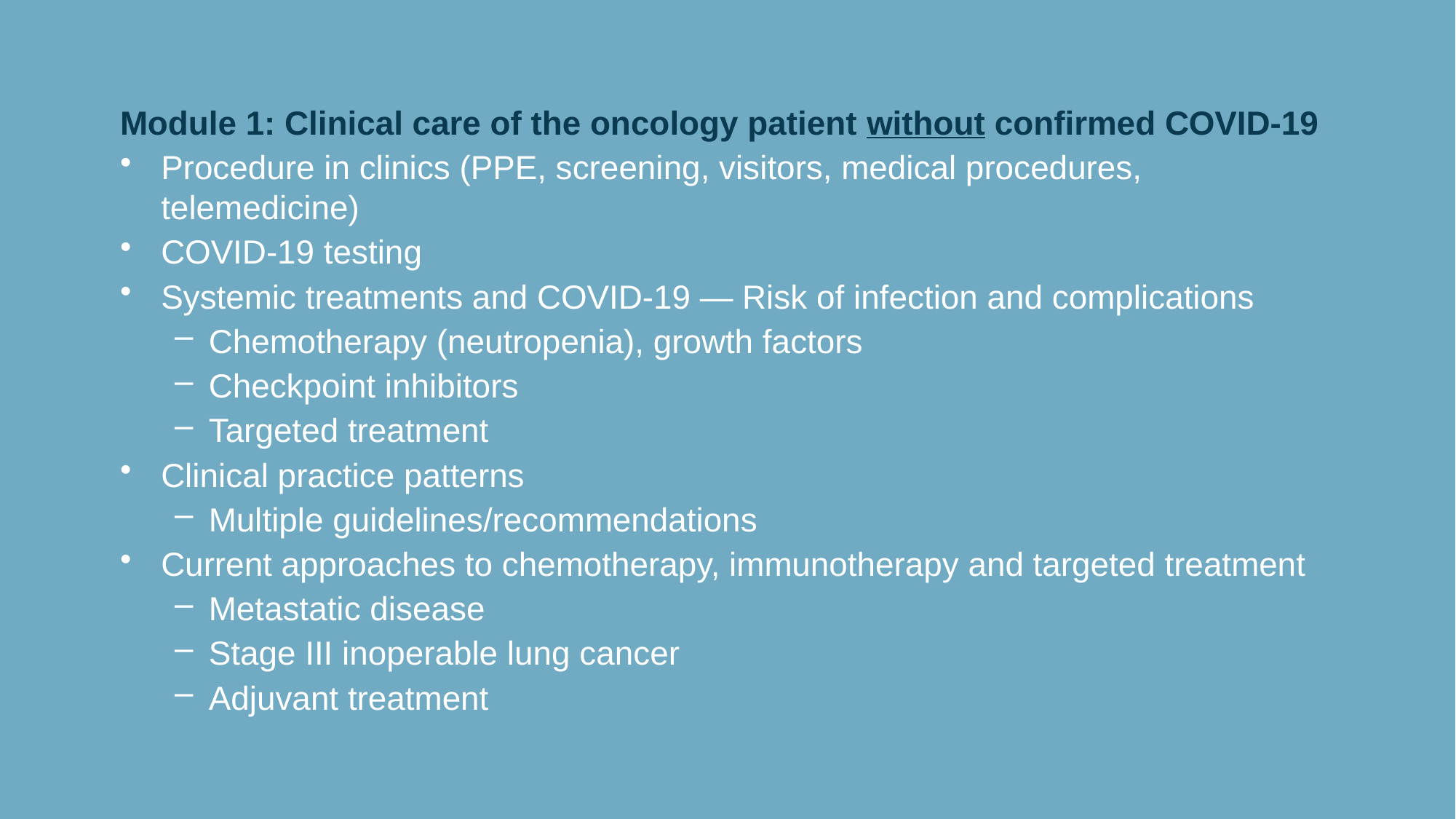

Module 1: Clinical care of the oncology patient without confirmed COVID-19
Procedure in clinics (PPE, screening, visitors, medical procedures, telemedicine)
COVID-19 testing
Systemic treatments and COVID-19 — Risk of infection and complications
Chemotherapy (neutropenia), growth factors
Checkpoint inhibitors
Targeted treatment
Clinical practice patterns
Multiple guidelines/recommendations
Current approaches to chemotherapy, immunotherapy and targeted treatment
Metastatic disease
Stage III inoperable lung cancer
Adjuvant treatment